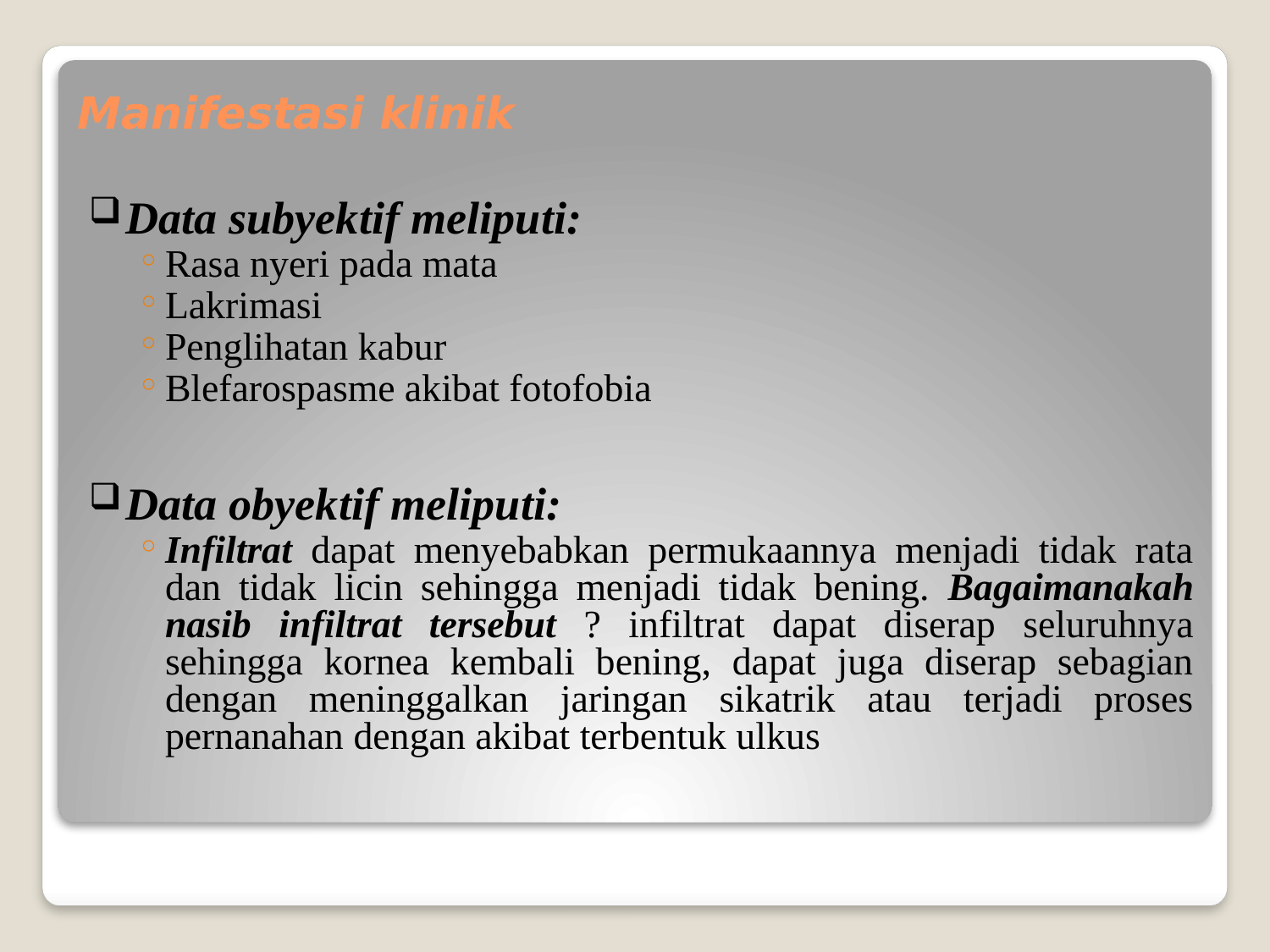

# Manifestasi klinik
Data subyektif meliputi:
Rasa nyeri pada mata
Lakrimasi
Penglihatan kabur
Blefarospasme akibat fotofobia

Data obyektif meliputi:
Infiltrat dapat menyebabkan permukaannya menjadi tidak rata dan tidak licin sehingga menjadi tidak bening. Bagaimanakah nasib infiltrat tersebut ? infiltrat dapat diserap seluruhnya sehingga kornea kembali bening, dapat juga diserap sebagian dengan meninggalkan jaringan sikatrik atau terjadi proses pernanahan dengan akibat terbentuk ulkus